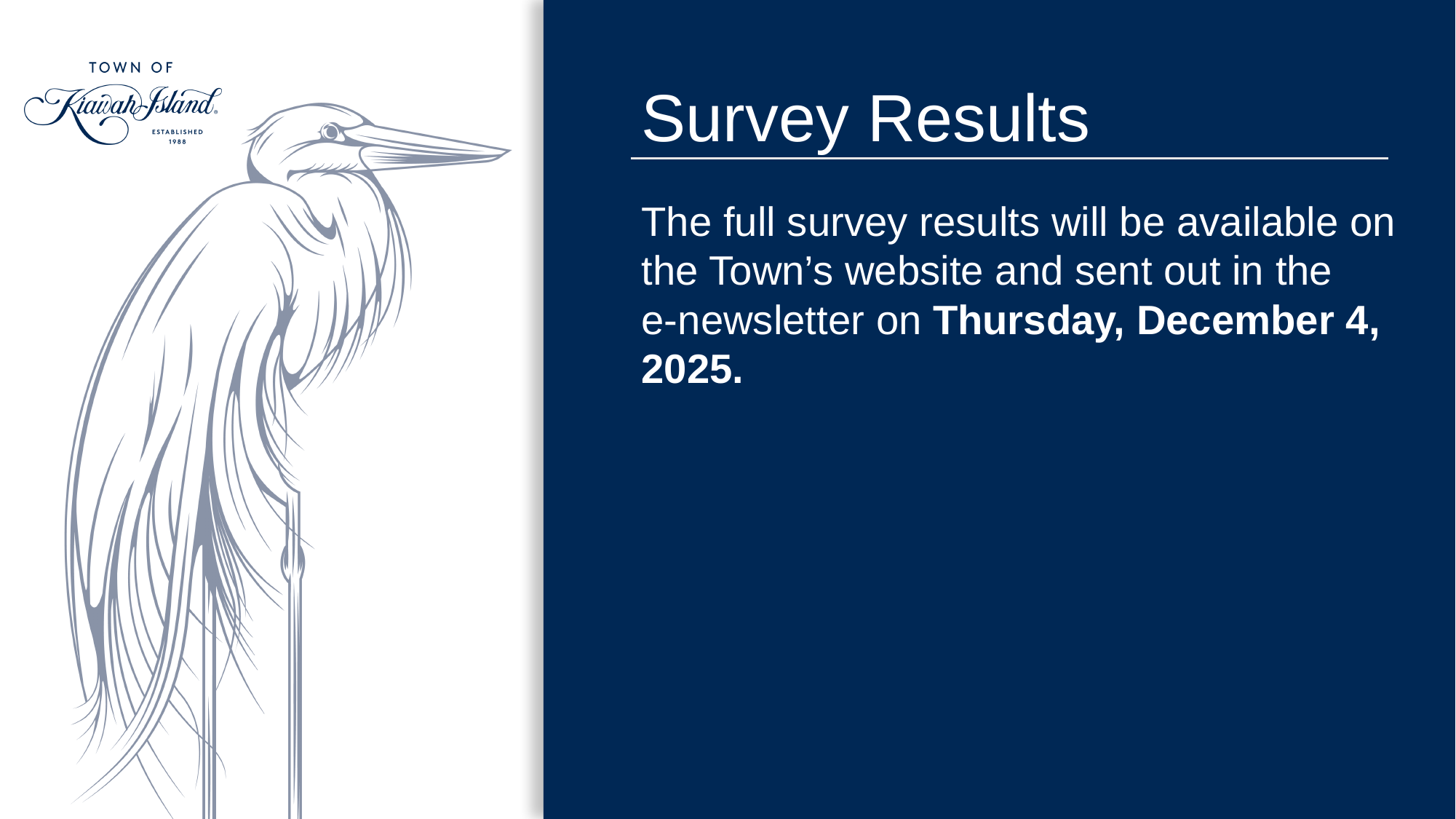

Survey Results

The full survey results will be available on the Town’s website and sent out in the
e-newsletter on Thursday, December 4, 2025.